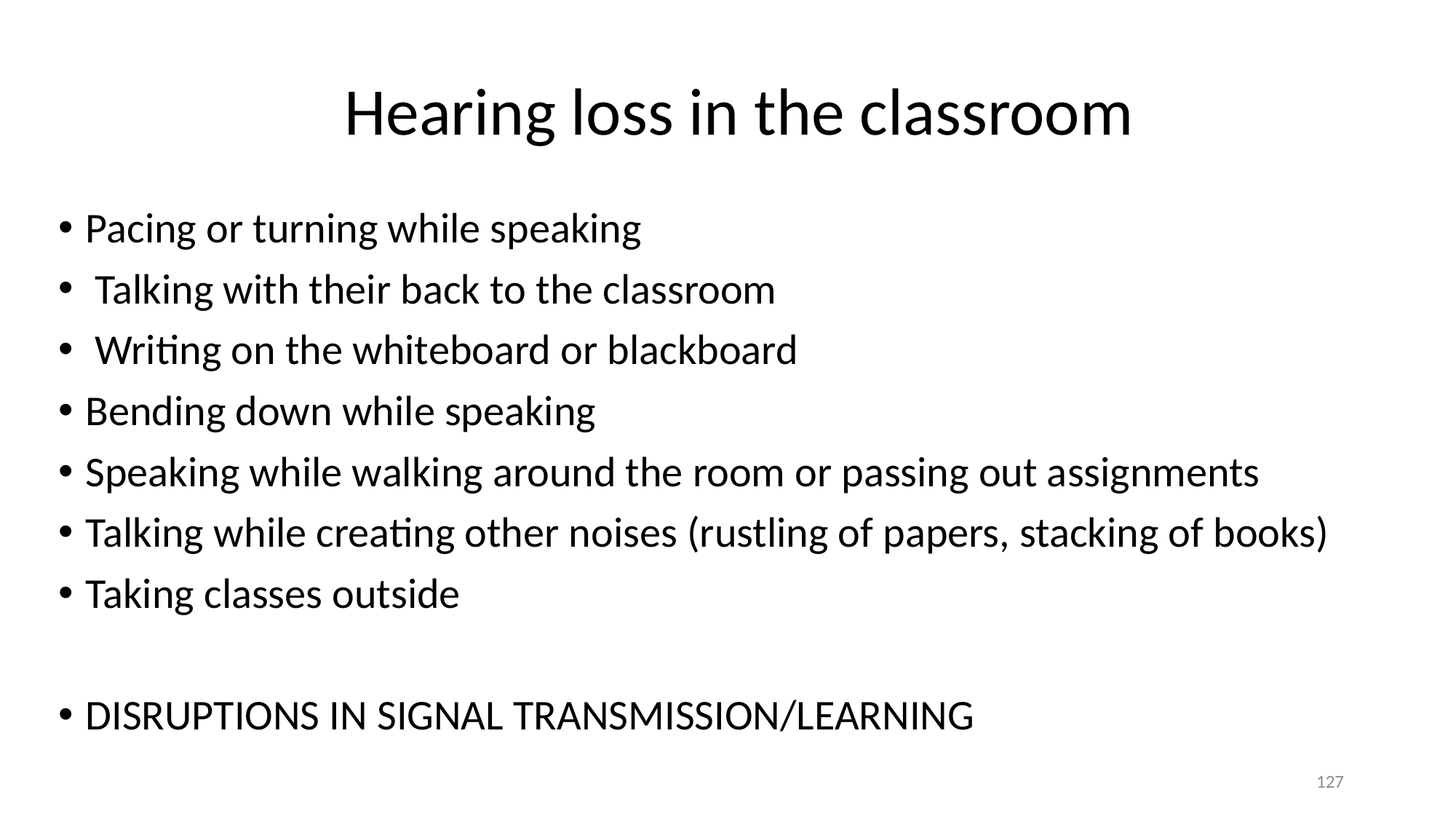

# Hearing loss in the classroom
Pacing or turning while speaking
 Talking with their back to the classroom
 Writing on the whiteboard or blackboard
Bending down while speaking
Speaking while walking around the room or passing out assignments
Talking while creating other noises (rustling of papers, stacking of books)
Taking classes outside

DISRUPTIONS IN SIGNAL TRANSMISSION/LEARNING
127